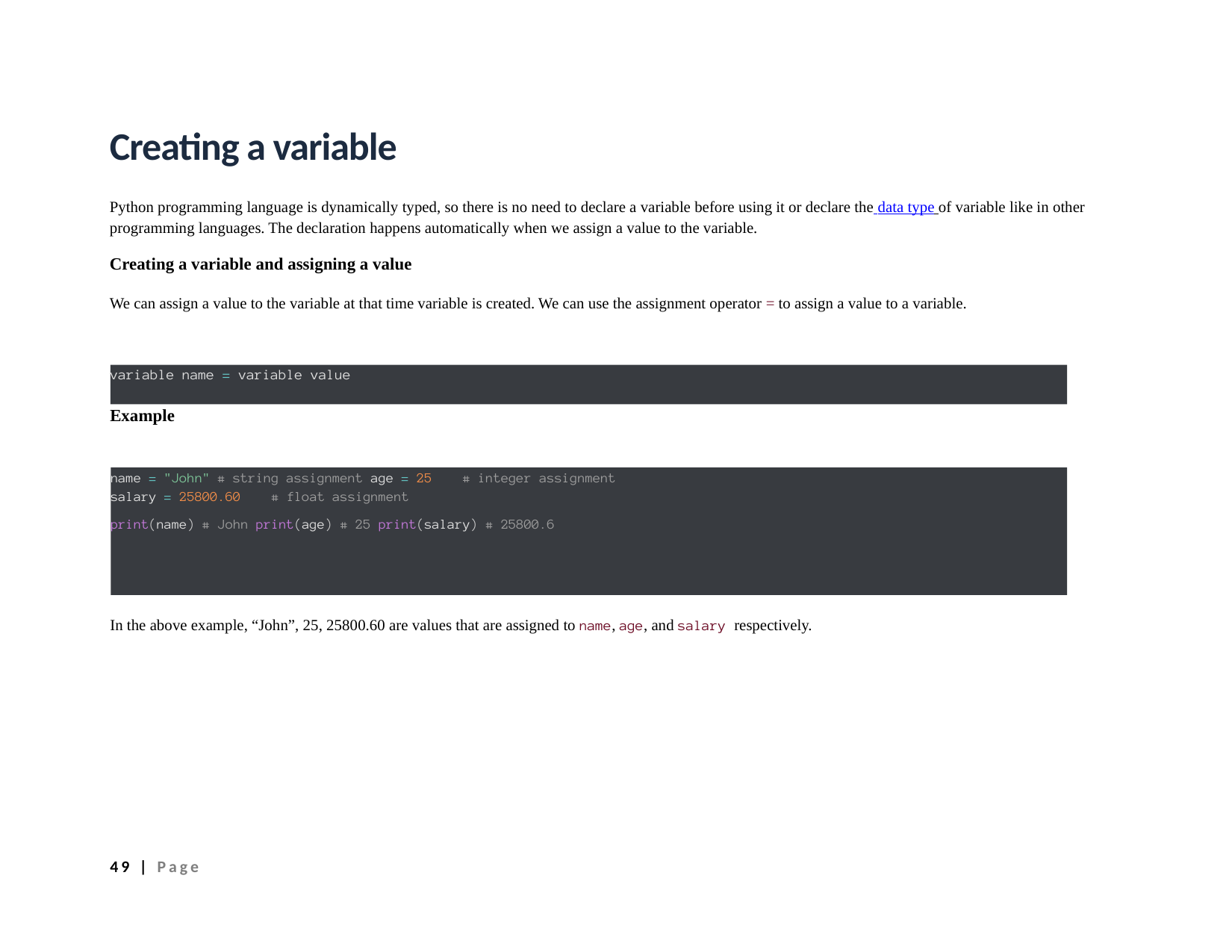

Creating a variable
Python programming language is dynamically typed, so there is no need to declare a variable before using it or declare the data type of variable like in other programming languages. The declaration happens automatically when we assign a value to the variable.
Creating a variable and assigning a value
We can assign a value to the variable at that time variable is created. We can use the assignment operator = to assign a value to a variable.
variable name = variable value
Example
name = "John" # string assignment age = 25    # integer assignment
salary = 25800.60    # float assignment
print(name) # John print(age) # 25 print(salary) # 25800.6
In the above example, “John”, 25, 25800.60 are values that are assigned to name, age, and salary respectively.
49 | Page